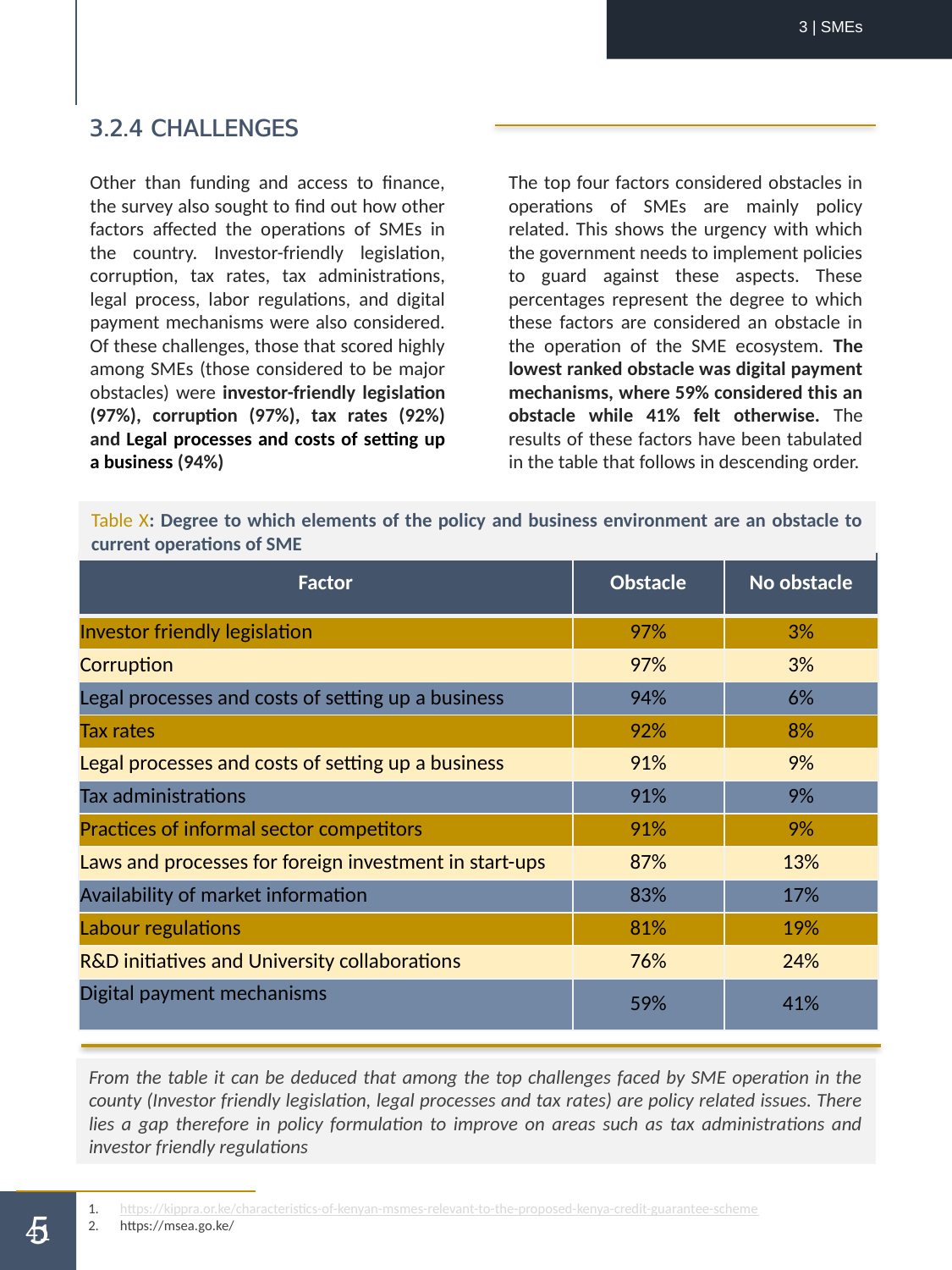

3 | SMEs

3.2.4 CHALLENGES
Other than funding and access to finance, the survey also sought to find out how other factors affected the operations of SMEs in the country. Investor-friendly legislation, corruption, tax rates, tax administrations, legal process, labor regulations, and digital payment mechanisms were also considered. Of these challenges, those that scored highly among SMEs (those considered to be major obstacles) were investor-friendly legislation (97%), corruption (97%), tax rates (92%) and Legal processes and costs of setting up a business (94%)
The top four factors considered obstacles in operations of SMEs are mainly policy related. This shows the urgency with which the government needs to implement policies to guard against these aspects. These percentages represent the degree to which these factors are considered an obstacle in the operation of the SME ecosystem. The lowest ranked obstacle was digital payment mechanisms, where 59% considered this an obstacle while 41% felt otherwise. The results of these factors have been tabulated in the table that follows in descending order.
Table X: Degree to which elements of the policy and business environment are an obstacle to current operations of SME
| Factor | Obstacle | No obstacle |
| --- | --- | --- |
| Investor friendly legislation | 97% | 3% |
| Corruption | 97% | 3% |
| Legal processes and costs of setting up a business | 94% | 6% |
| Tax rates | 92% | 8% |
| Legal processes and costs of setting up a business | 91% | 9% |
| Tax administrations | 91% | 9% |
| Practices of informal sector competitors | 91% | 9% |
| Laws and processes for foreign investment in start-ups | 87% | 13% |
| Availability of market information | 83% | 17% |
| Labour regulations | 81% | 19% |
| R&D initiatives and University collaborations | 76% | 24% |
| Digital payment mechanisms | 59% | 41% |
From the table it can be deduced that among the top challenges faced by SME operation in the county (Investor friendly legislation, legal processes and tax rates) are policy related issues. There lies a gap therefore in policy formulation to improve on areas such as tax administrations and investor friendly regulations
https://kippra.or.ke/characteristics-of-kenyan-msmes-relevant-to-the-proposed-kenya-credit-guarantee-scheme
https://msea.go.ke/
5